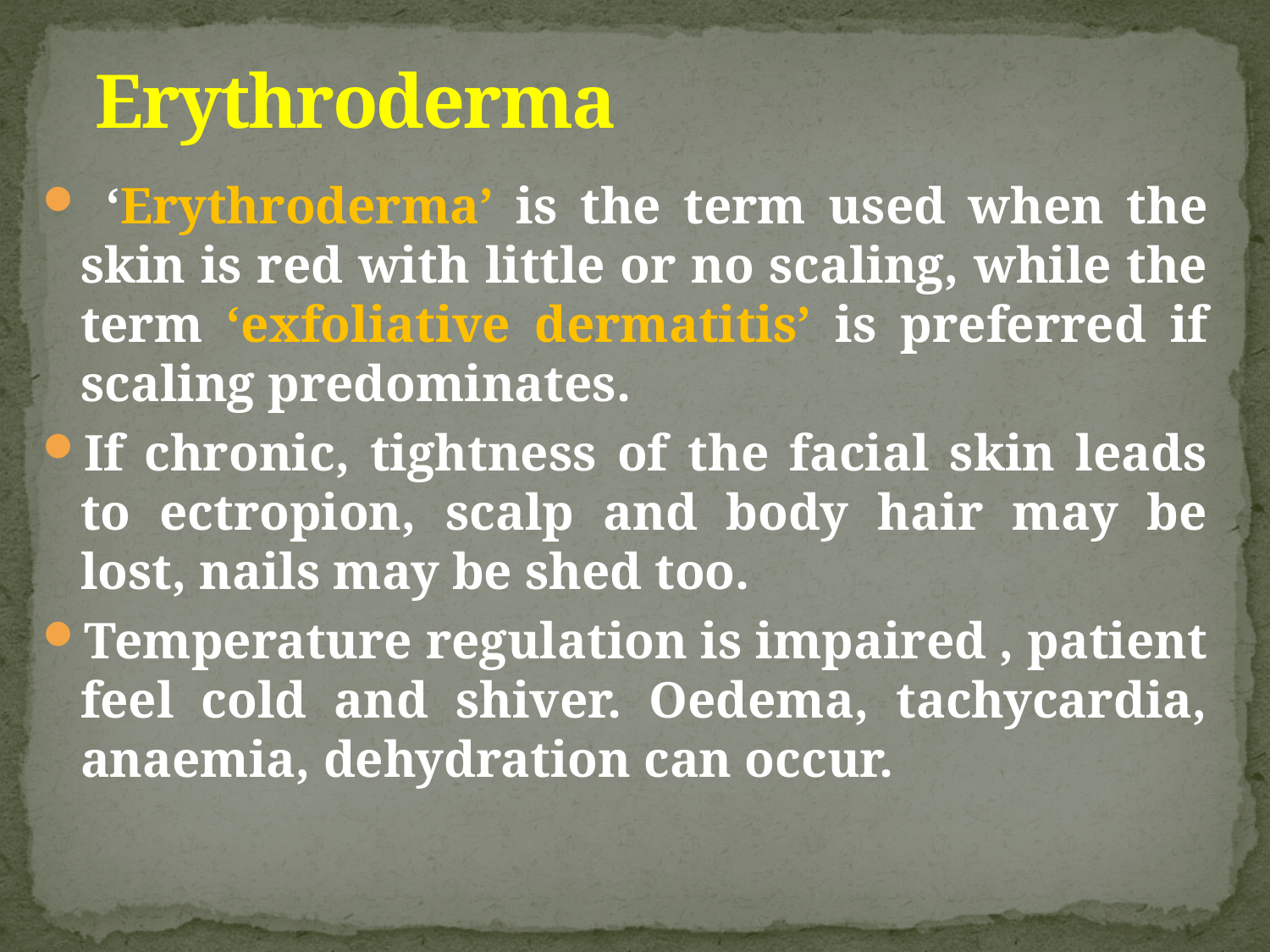

# Erythroderma
 ‘Erythroderma’ is the term used when the skin is red with little or no scaling, while the term ‘exfoliative dermatitis’ is preferred if scaling predominates.
If chronic, tightness of the facial skin leads
to ectropion, scalp and body hair may be lost, nails may be shed too.
Temperature regulation is impaired , patient feel cold and shiver. Oedema, tachycardia, anaemia, dehydration can occur.